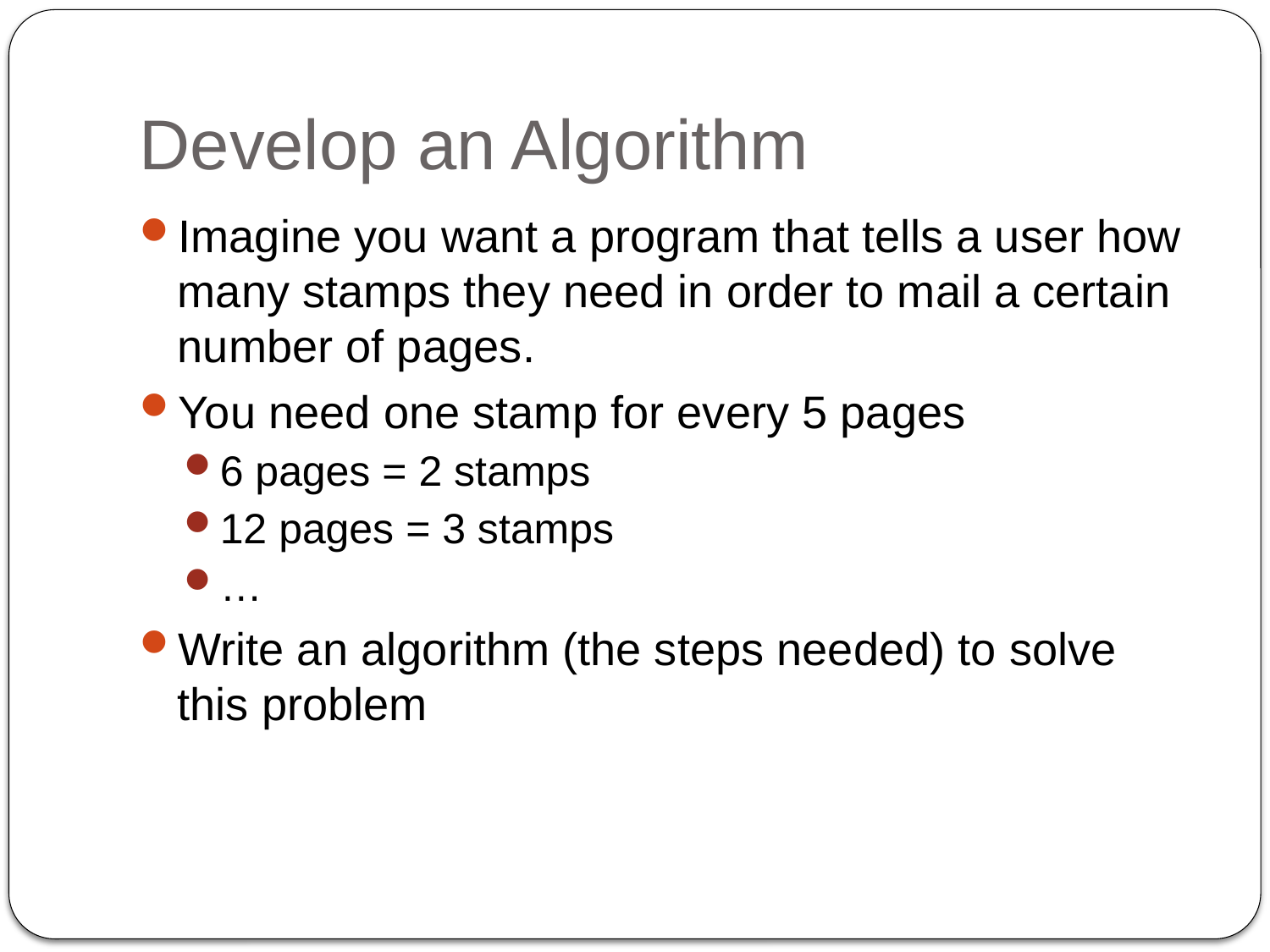

# Develop an Algorithm
Imagine you want a program that tells a user how many stamps they need in order to mail a certain number of pages.
You need one stamp for every 5 pages
6 pages = 2 stamps
12 pages = 3 stamps
…
Write an algorithm (the steps needed) to solve this problem